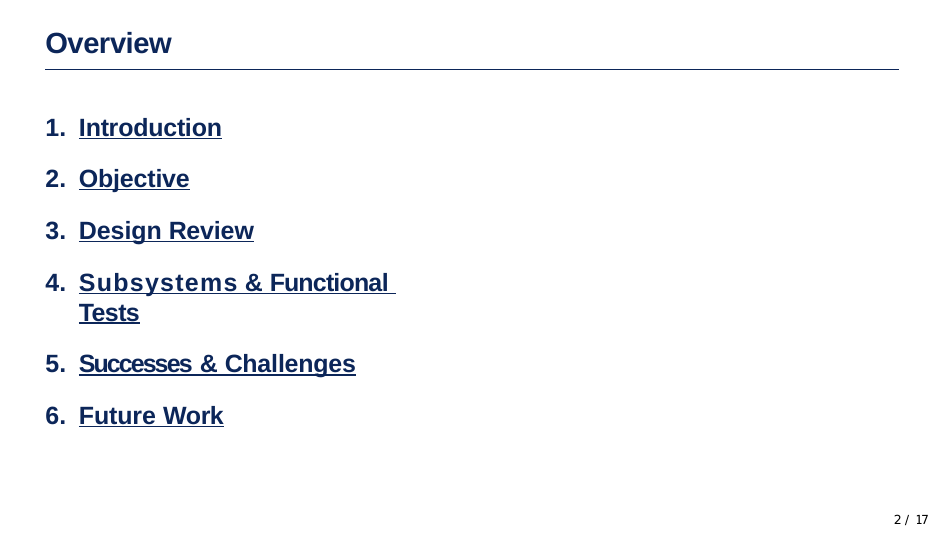

# Overview

Introduction
Objective
Design Review
Subsystems & Functional Tests
Successes & Challenges
Future Work
2 / 17